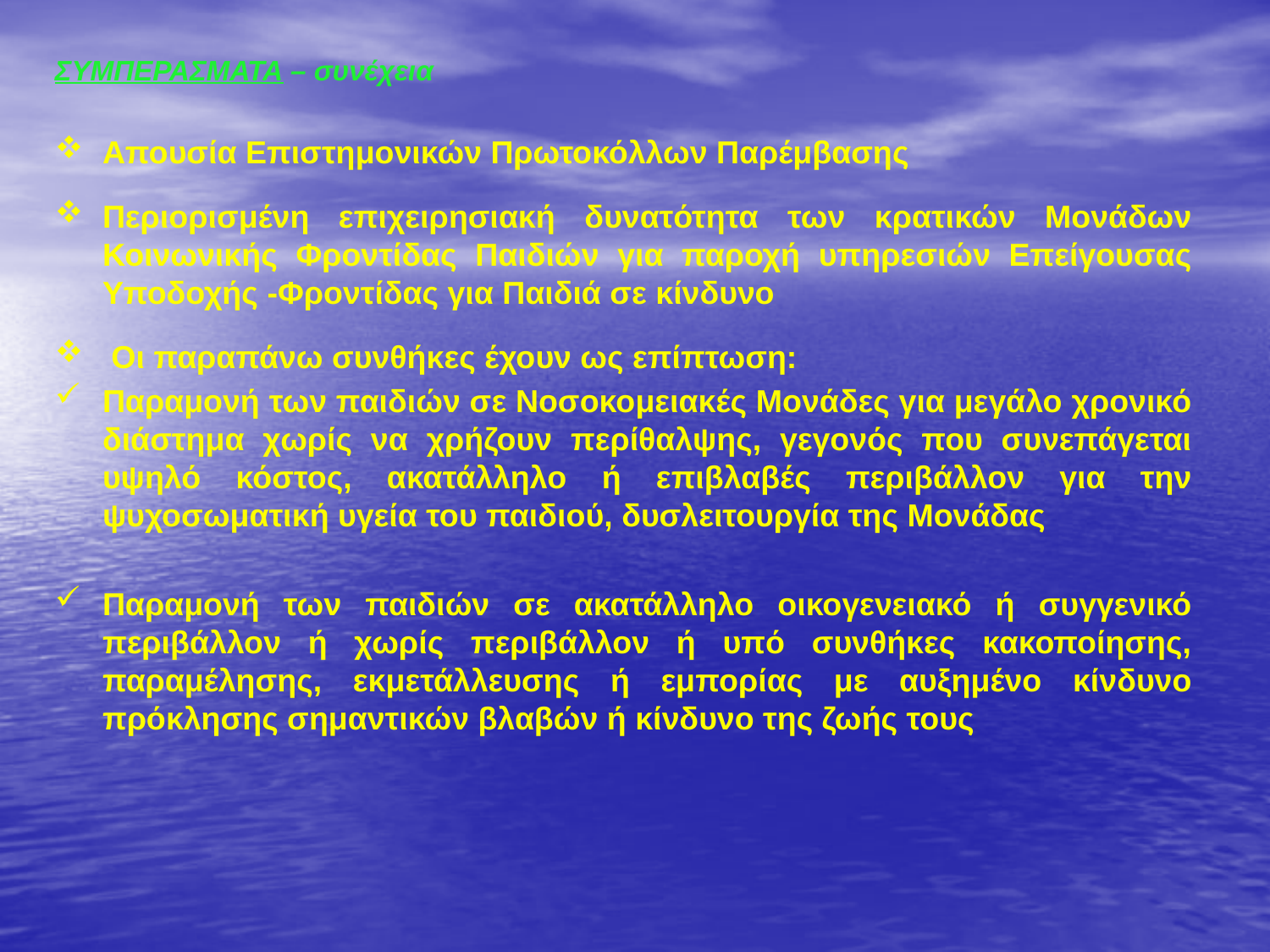

ΣΥΜΠΕΡΑΣΜΑΤΑ – συνέχεια

Απουσία Επιστημονικών Πρωτοκόλλων Παρέμβασης

Περιορισμένη επιχειρησιακή δυνατότητα των κρατικών Μονάδων Κοινωνικής Φροντίδας Παιδιών για παροχή υπηρεσιών Επείγουσας Υποδοχής -Φροντίδας για Παιδιά σε κίνδυνο

 Οι παραπάνω συνθήκες έχουν ως επίπτωση:
Παραμονή των παιδιών σε Νοσοκομειακές Μονάδες για μεγάλο χρονικό διάστημα χωρίς να χρήζουν περίθαλψης, γεγονός που συνεπάγεται υψηλό κόστος, ακατάλληλο ή επιβλαβές περιβάλλον για την ψυχοσωματική υγεία του παιδιού, δυσλειτουργία της Μονάδας

Παραμονή των παιδιών σε ακατάλληλο οικογενειακό ή συγγενικό περιβάλλον ή χωρίς περιβάλλον ή υπό συνθήκες κακοποίησης, παραμέλησης, εκμετάλλευσης ή εμπορίας με αυξημένο κίνδυνο πρόκλησης σημαντικών βλαβών ή κίνδυνο της ζωής τους